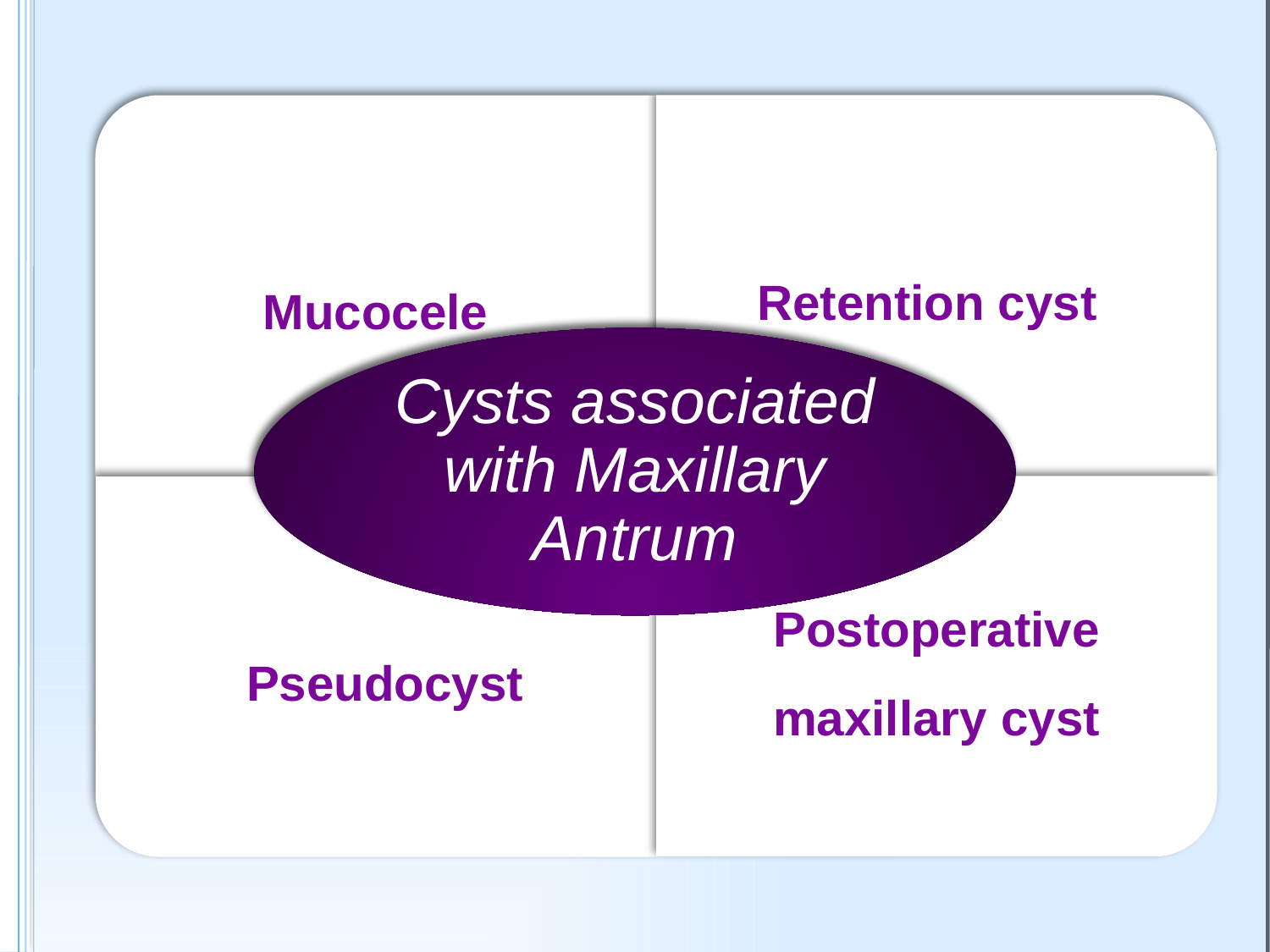

#
Mucocele
Retention cyst
Pseudocyst
Postoperative maxillary cyst
Cysts associated with Maxillary Antrum